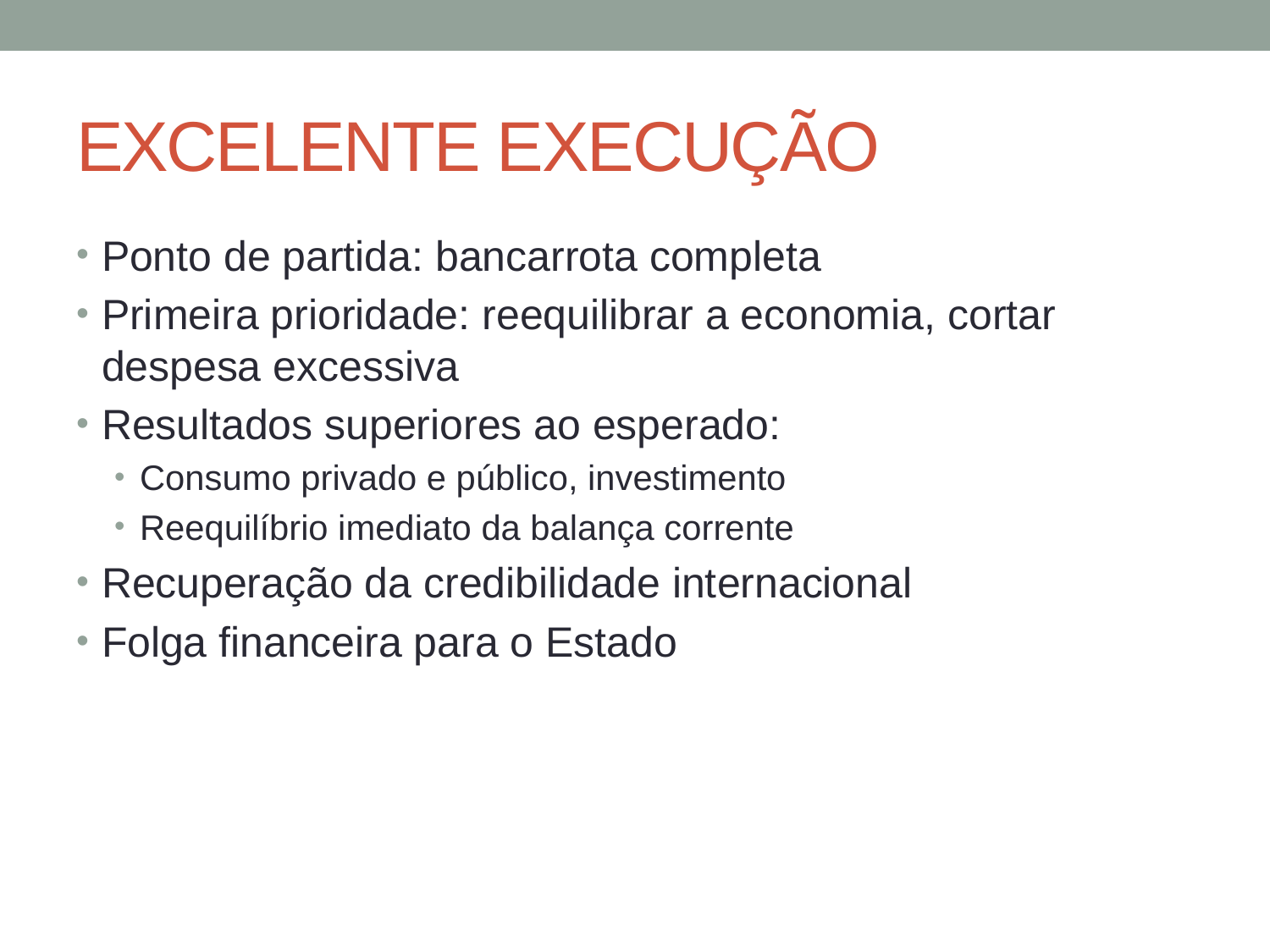

# EXCELENTE EXECUÇÃO
Ponto de partida: bancarrota completa
Primeira prioridade: reequilibrar a economia, cortar despesa excessiva
Resultados superiores ao esperado:
Consumo privado e público, investimento
Reequilíbrio imediato da balança corrente
Recuperação da credibilidade internacional
Folga financeira para o Estado